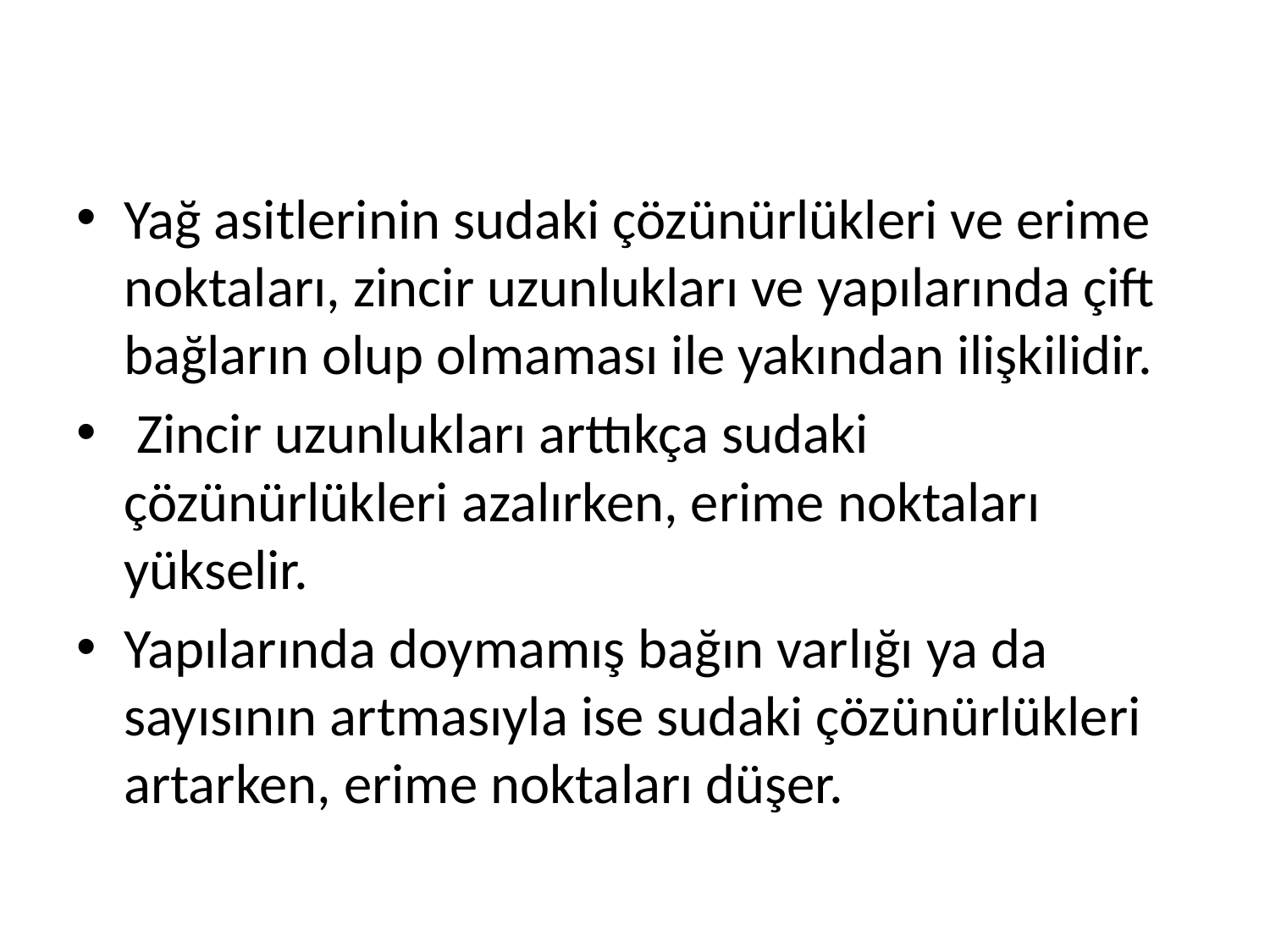

Yağ asitlerinin sudaki çözünürlükleri ve erime noktaları, zincir uzunlukları ve yapılarında çift bağların olup olmaması ile yakından ilişkilidir.
 Zincir uzunlukları arttıkça sudaki çözünürlükleri azalırken, erime noktaları yükselir.
Yapılarında doymamış bağın varlığı ya da sayısının artmasıyla ise sudaki çözünürlükleri artarken, erime noktaları düşer.